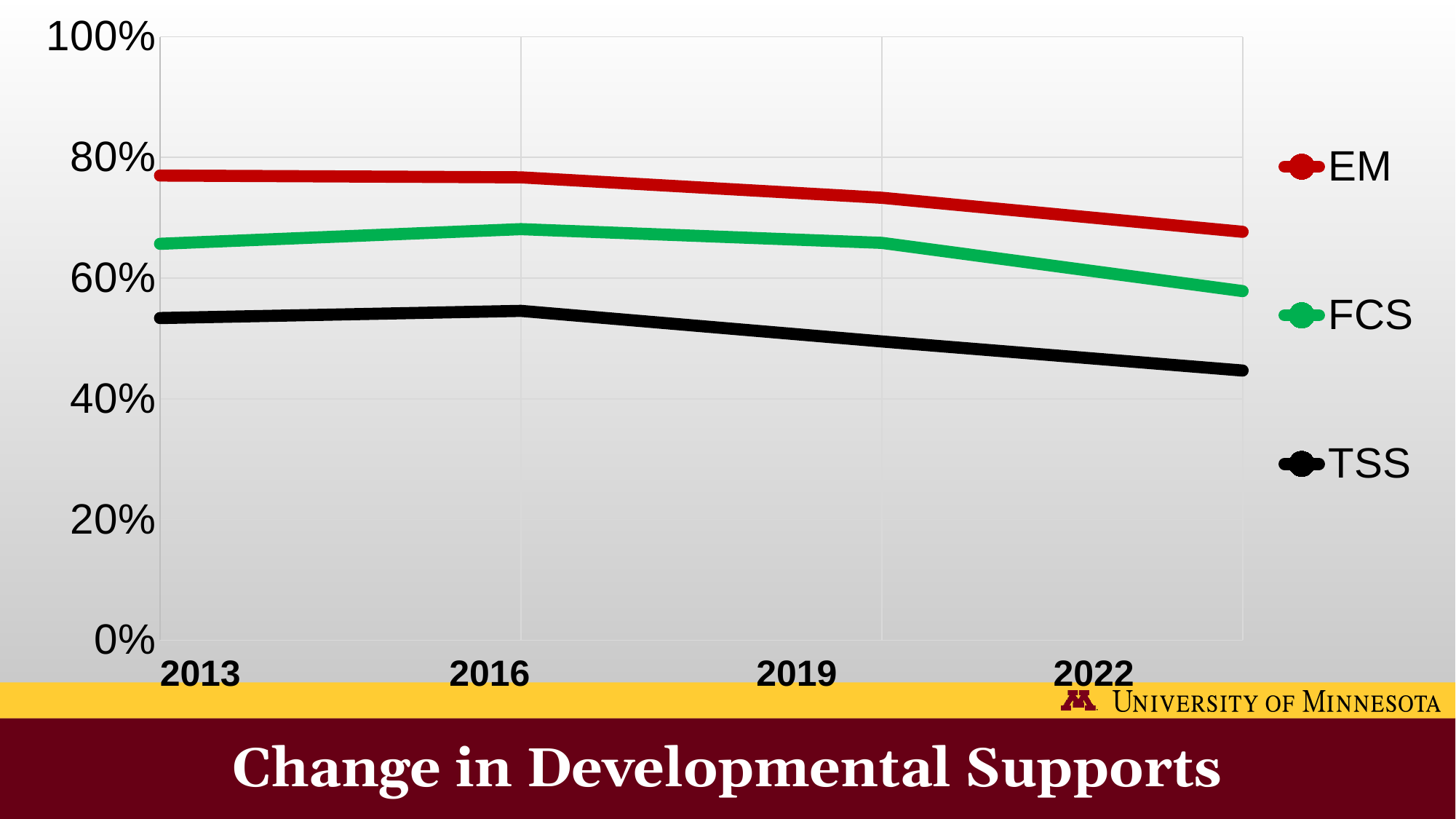

### Chart

| Category | EM | FCS | TSS |
|---|---|---|---|
2013		       2016		     2019		  2022
# Change in Developmental Supports